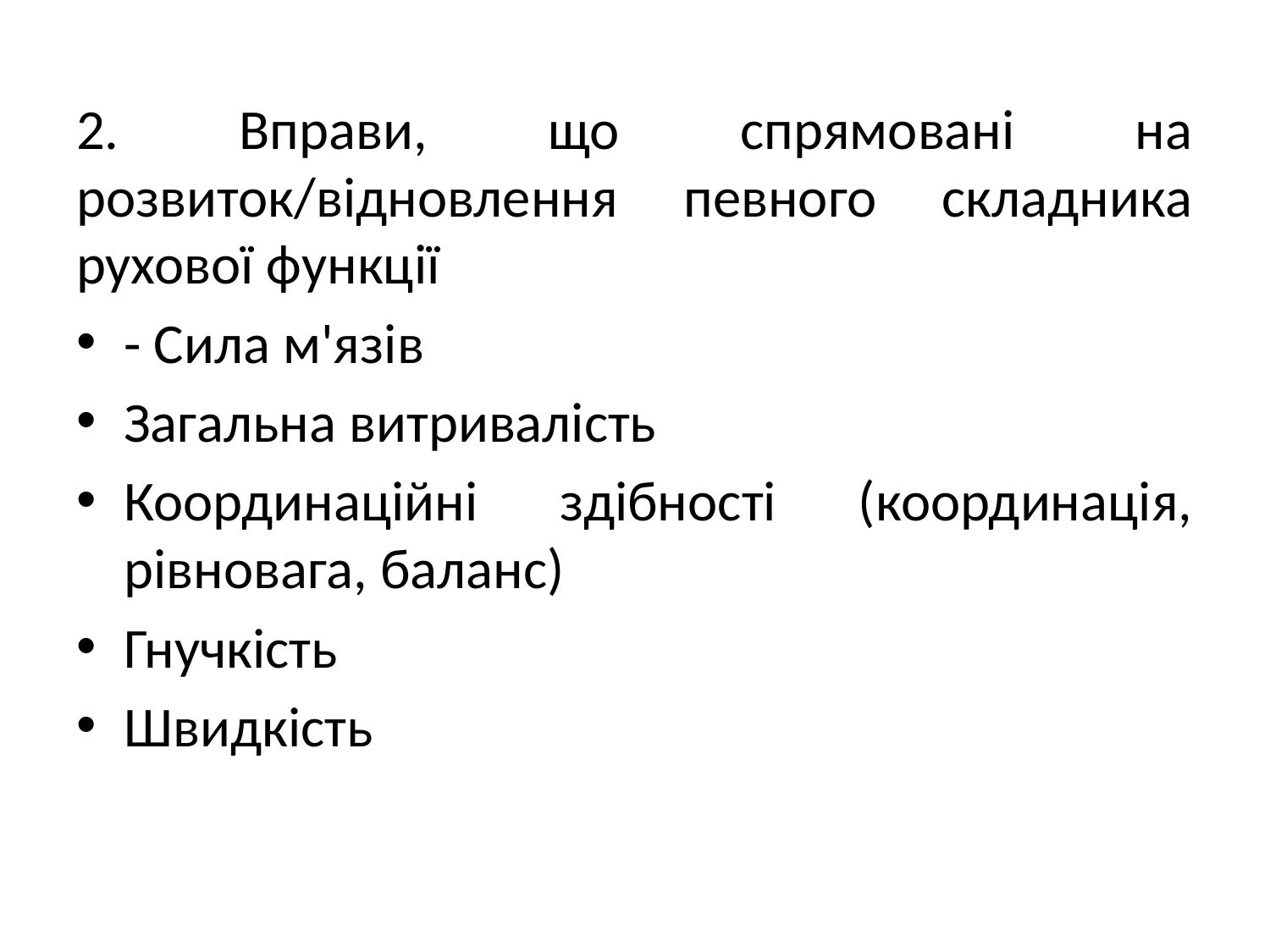

2. Вправи, що спрямовані на розвиток/відновлення певного складника рухової функції
- Сила м'язів
Загальна витривалість
Координаційні здібності (координація, рівновага, баланс)
Гнучкість
Швидкість